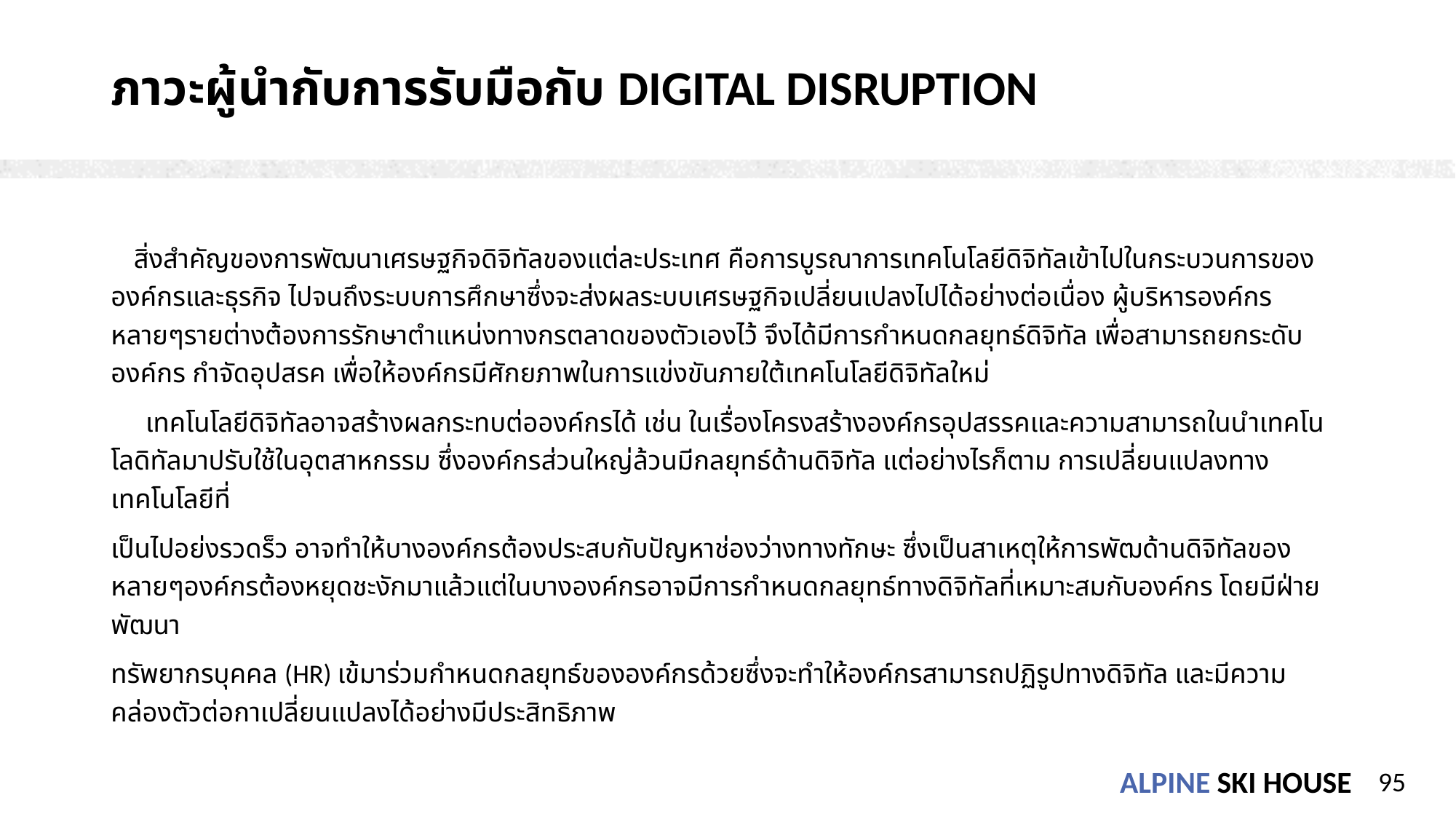

# ภาวะผู้นำกับการรับมือกับ Digital disruption
     สิ่งสำคัญของการพัฒนาเศรษฐกิจดิจิทัลของแต่ละประเทศ คือการบูรณาการเทคโนโลยีดิจิทัลเข้าไปในกระบวนการขององค์กรและธุรกิจ ไปจนถึงระบบการศึกษาซึ่งจะส่งผลระบบเศรษฐกิจเปลี่ยนเปลงไปได้อย่างต่อเนื่อง ผู้บริหารองค์กรหลายๆรายต่างต้องการรักษาตำแหน่งทางกรตลาดของตัวเองไว้ จึงได้มีการกำหนดกลยุทธ์ดิจิทัล เพื่อสามารถยกระดับองค์กร กำจัดอุปสรค เพื่อให้องค์กรมีศักยภาพในการแข่งขันภายใต้เทคโนโลยีดิจิทัลใหม่
     เทคโนโลยีดิจิทัลอาจสร้างผลกระทบต่อองค์กรได้ เช่น ในเรื่องโครงสร้างองค์กรอุปสรรคและความสามารถในนำเทคโนโลดิทัลมาปรับใช้ในอุตสาหกรรม ซึ่งองค์กรส่วนใหญ่ล้วนมีกลยุทธ์ด้านดิจิทัล แต่อย่างไรก็ตาม การเปลี่ยนแปลงทางเทคโนโลยีที่
เป็นไปอย่งรวดร็ว อาจทำให้บางองค์กรต้องประสบกับปัญหาช่องว่างทางทักษะ ซึ่งเป็นสาเหตุให้การพัฒด้านดิจิทัลของหลายๆองค์กรต้องหยุดชะงักมาแล้วแต่ในบางองค์กรอาจมีการกำหนดกลยุทธ์ทางดิจิทัลที่เหมาะสมกับองค์กร โดยมีฝ่ายพัฒนา
ทรัพยากรบุคคล (HR) เข้มาร่วมกำหนดกลยุทธ์ขององค์กรด้วยซึ่งจะทำให้องค์กรสามารถปฏิรูปทางดิจิทัล และมีความคล่องตัวต่อกาเปลี่ยนแปลงได้อย่างมีประสิทธิภาพ

95